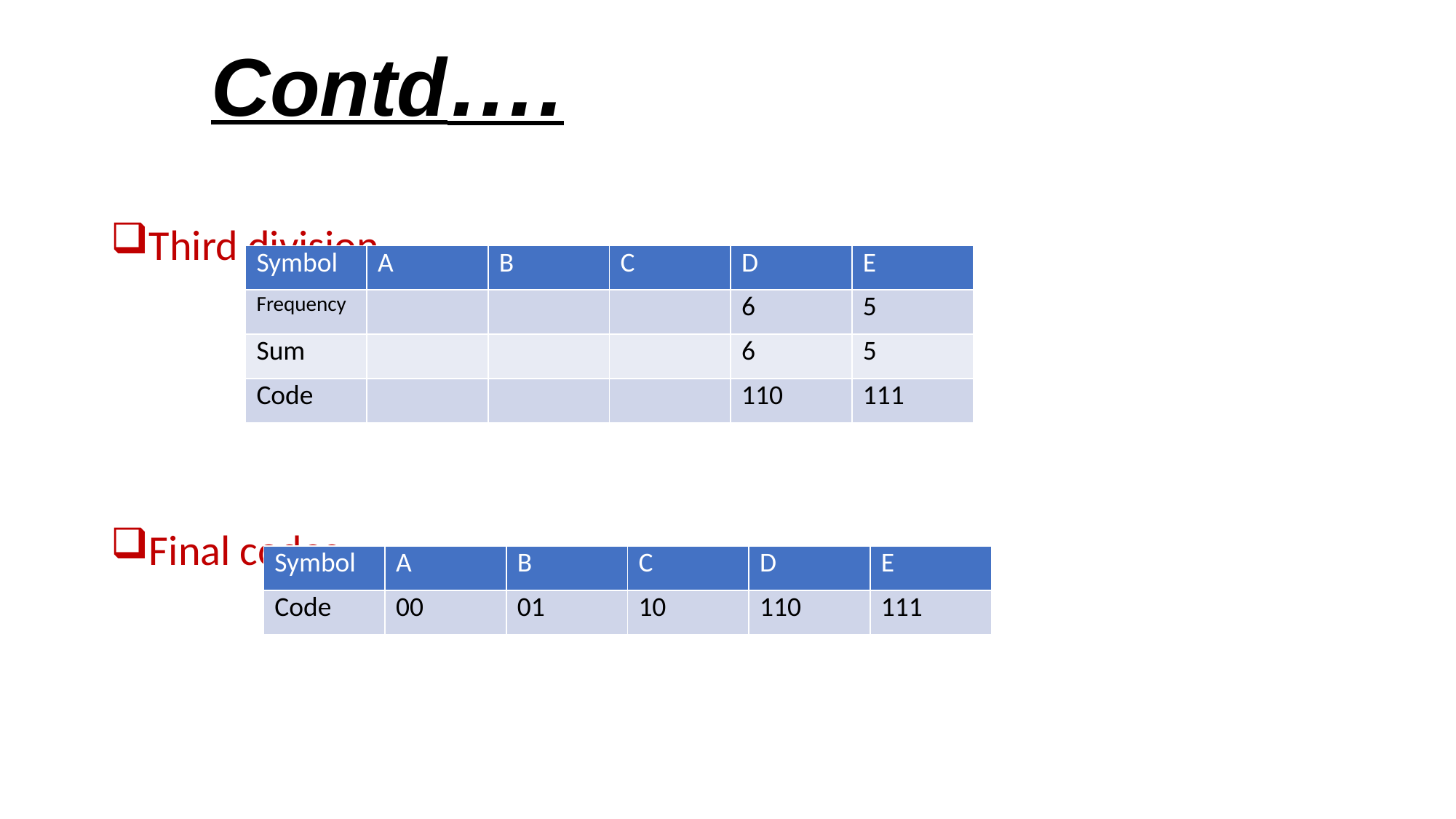

# Contd….
Third division

Final codes
| Symbol | A | B | C | D | E |
| --- | --- | --- | --- | --- | --- |
| Frequency |  |  |  | 6 | 5 |
| Sum |  |  |  | 6 | 5 |
| Code |  |  |  | 110 | 111 |
| Symbol | A | B | C | D | E |
| --- | --- | --- | --- | --- | --- |
| Code | 00 | 01 | 10 | 110 | 111 |